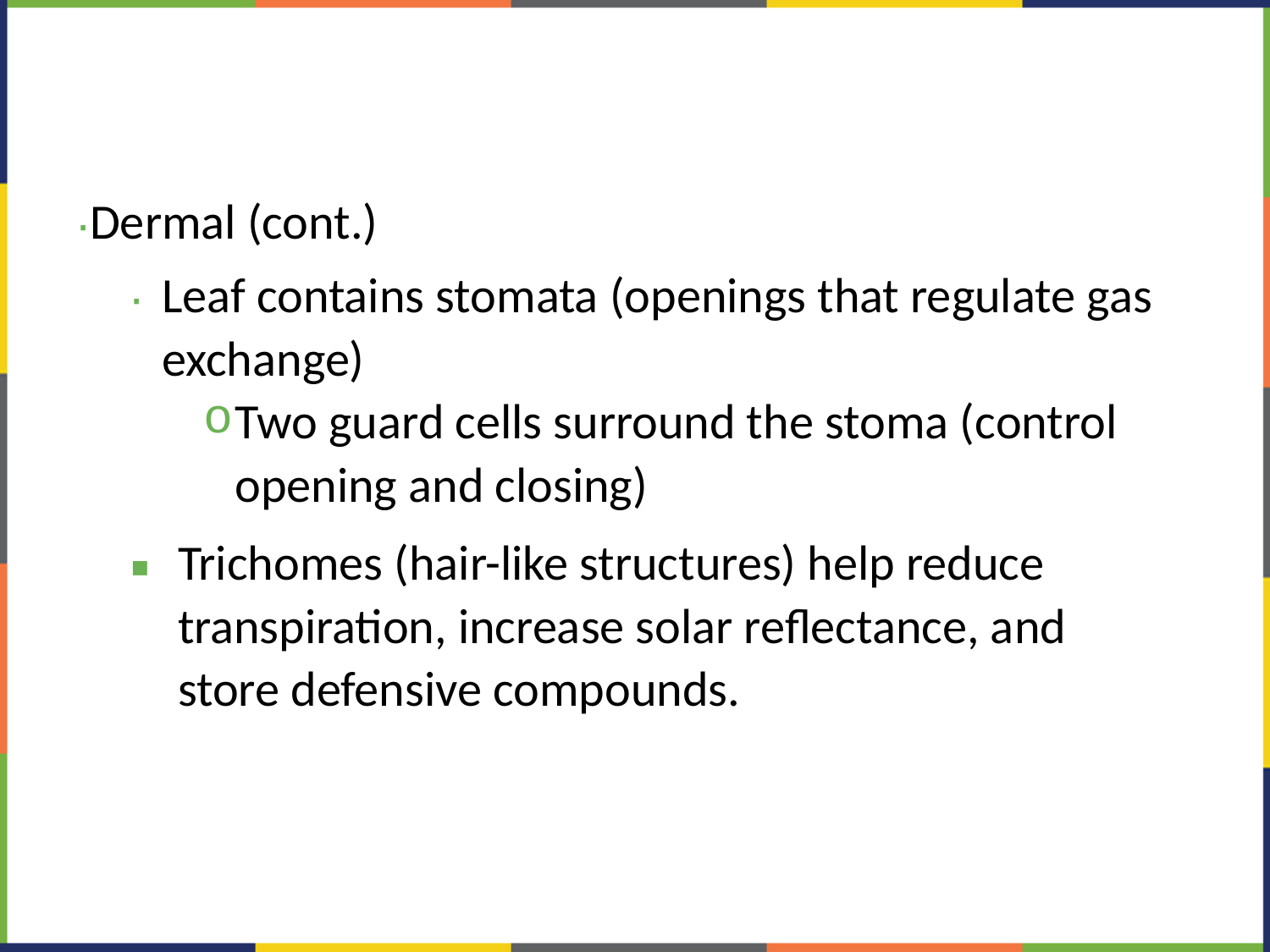

#
Dermal (cont.)
Leaf contains stomata (openings that regulate gas exchange)
Two guard cells surround the stoma (control opening and closing)
Trichomes (hair-like structures) help reduce transpiration, increase solar reflectance, and store defensive compounds.